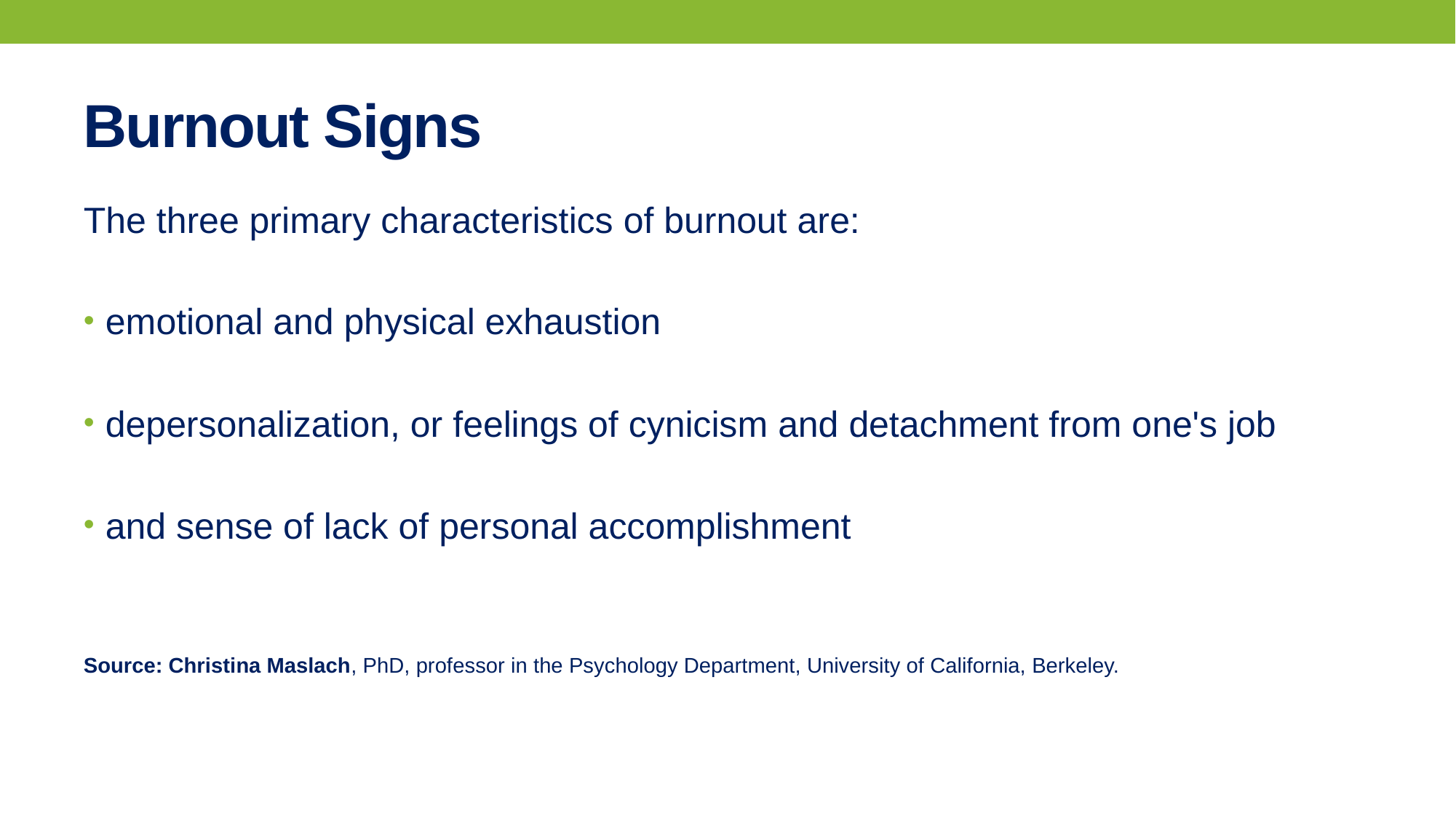

# Burnout Signs
The three primary characteristics of burnout are:

emotional and physical exhaustion

depersonalization, or feelings of cynicism and detachment from one's job

and sense of lack of personal accomplishment

Source: Christina Maslach, PhD, professor in the Psychology Department, University of California, Berkeley.